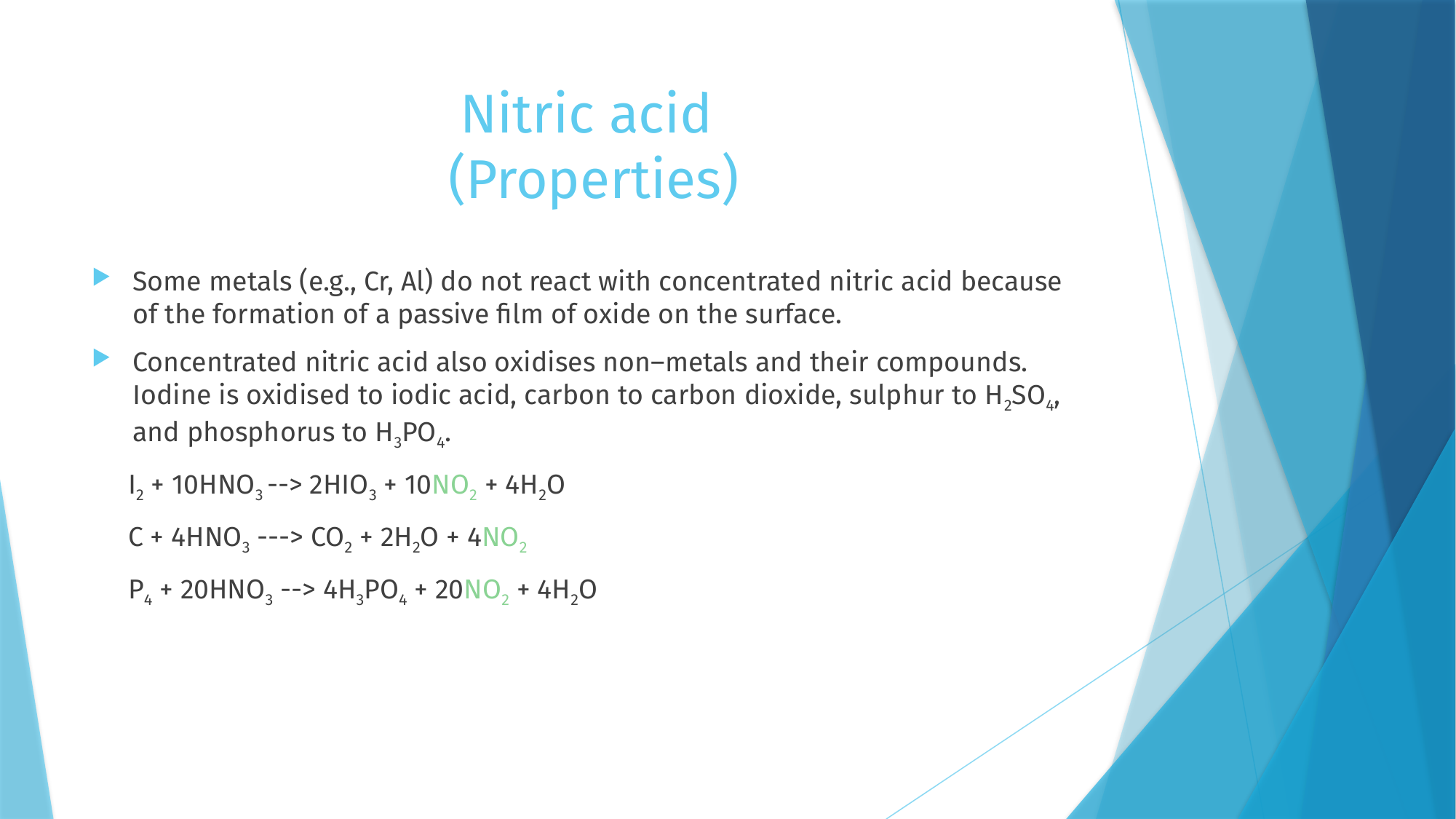

# Nitric acid (Properties)
Some metals (e.g., Cr, Al) do not react with concentrated nitric acid because of the formation of a passive film of oxide on the surface.
Concentrated nitric acid also oxidises non–metals and their compounds. Iodine is oxidised to iodic acid, carbon to carbon dioxide, sulphur to H2SO4, and phosphorus to H3PO4.
     I2 + 10HNO3 --> 2HIO3 + 10NO2 + 4H2O
     C + 4HNO3 ---> CO2 + 2H2O + 4NO2
     P4 + 20HNO3 --> 4H3PO4 + 20NO2 + 4H2O